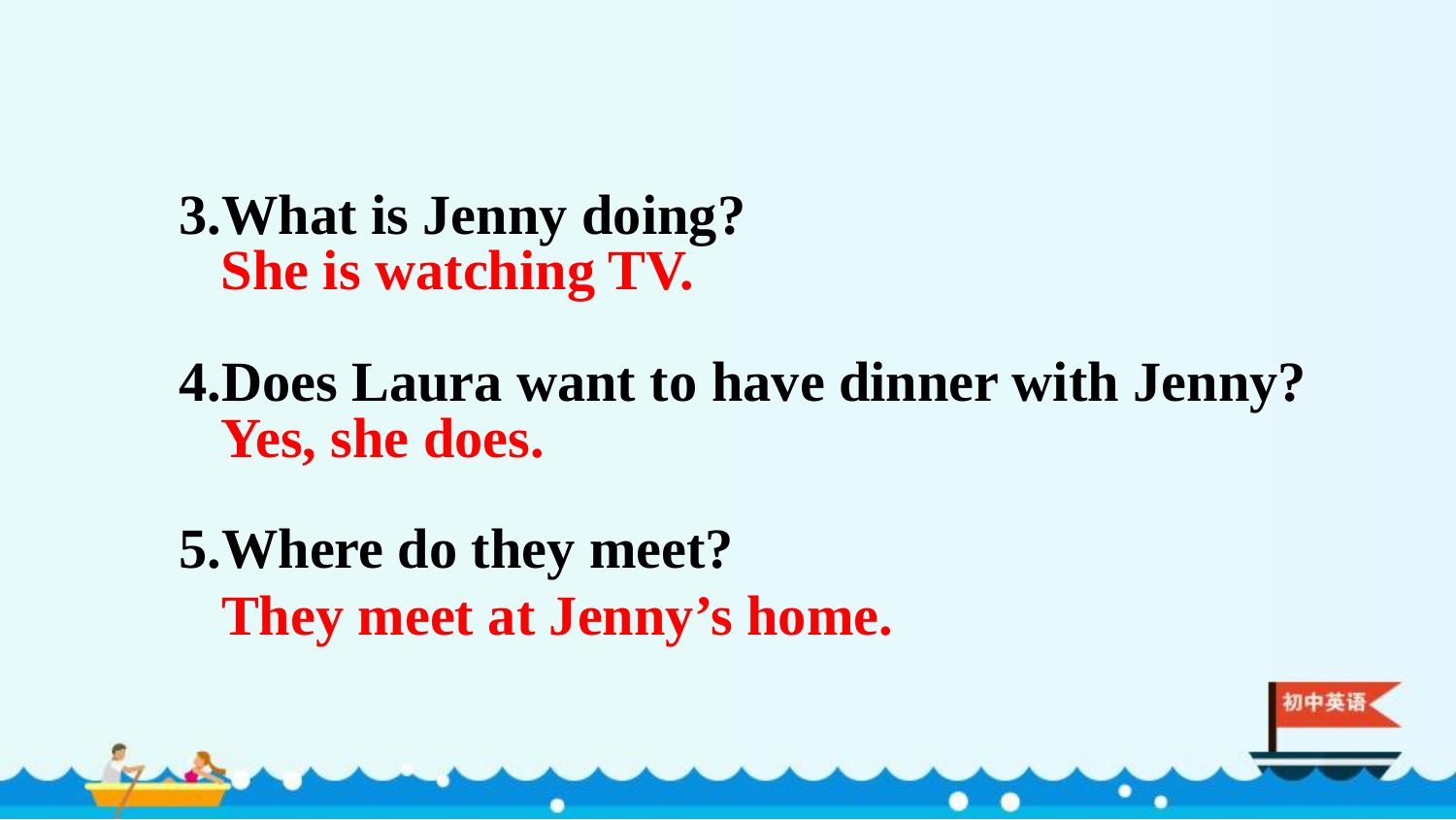

3.What is Jenny doing?
4.Does Laura want to have dinner with Jenny?
5.Where do they meet?
She is watching TV.
Yes, she does.
They meet at Jenny’s home.